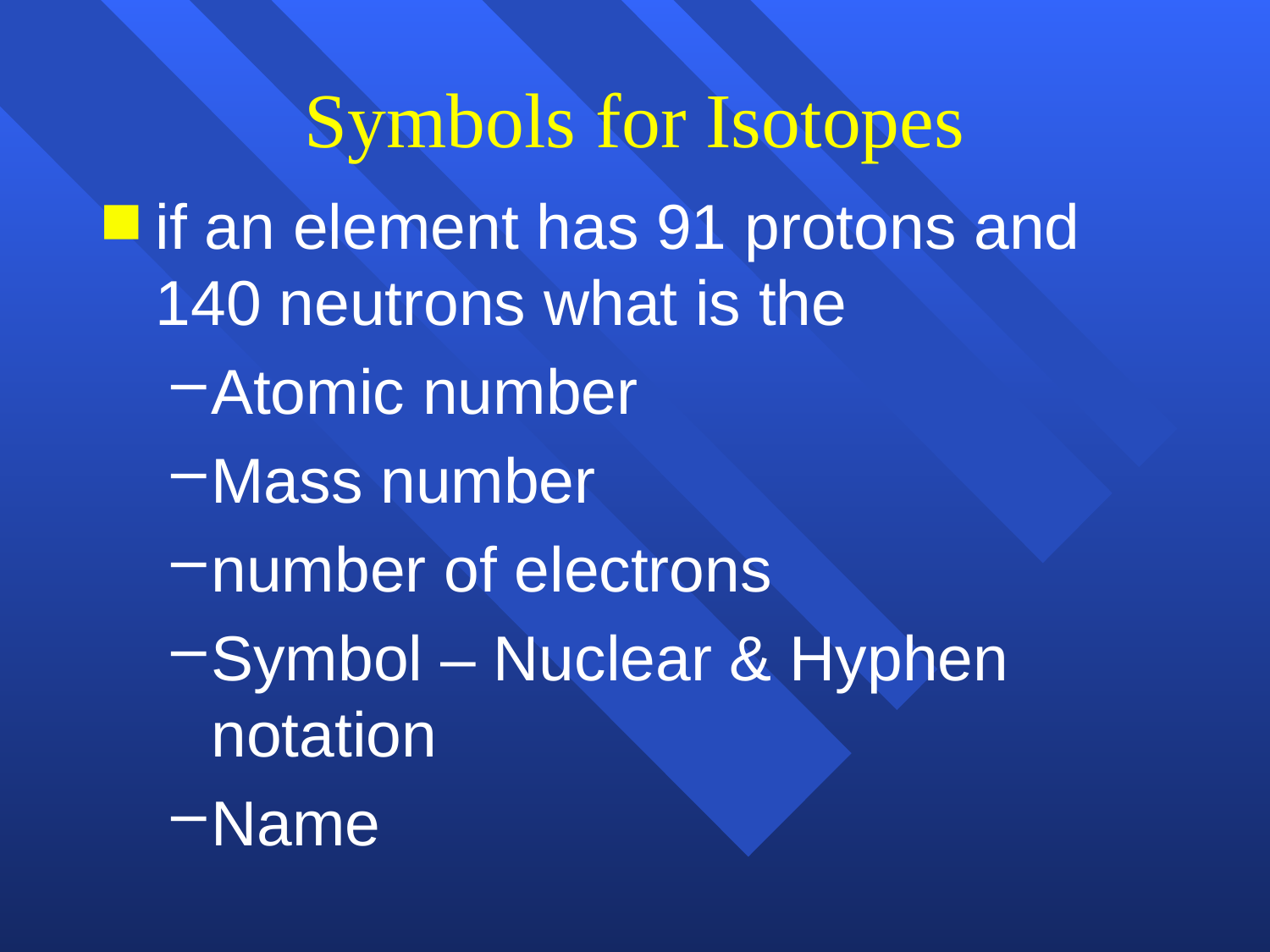

Symbols for Isotopes
if an element has 91 protons and 140 neutrons what is the
Atomic number
Mass number
number of electrons
Symbol – Nuclear & Hyphen notation
Name